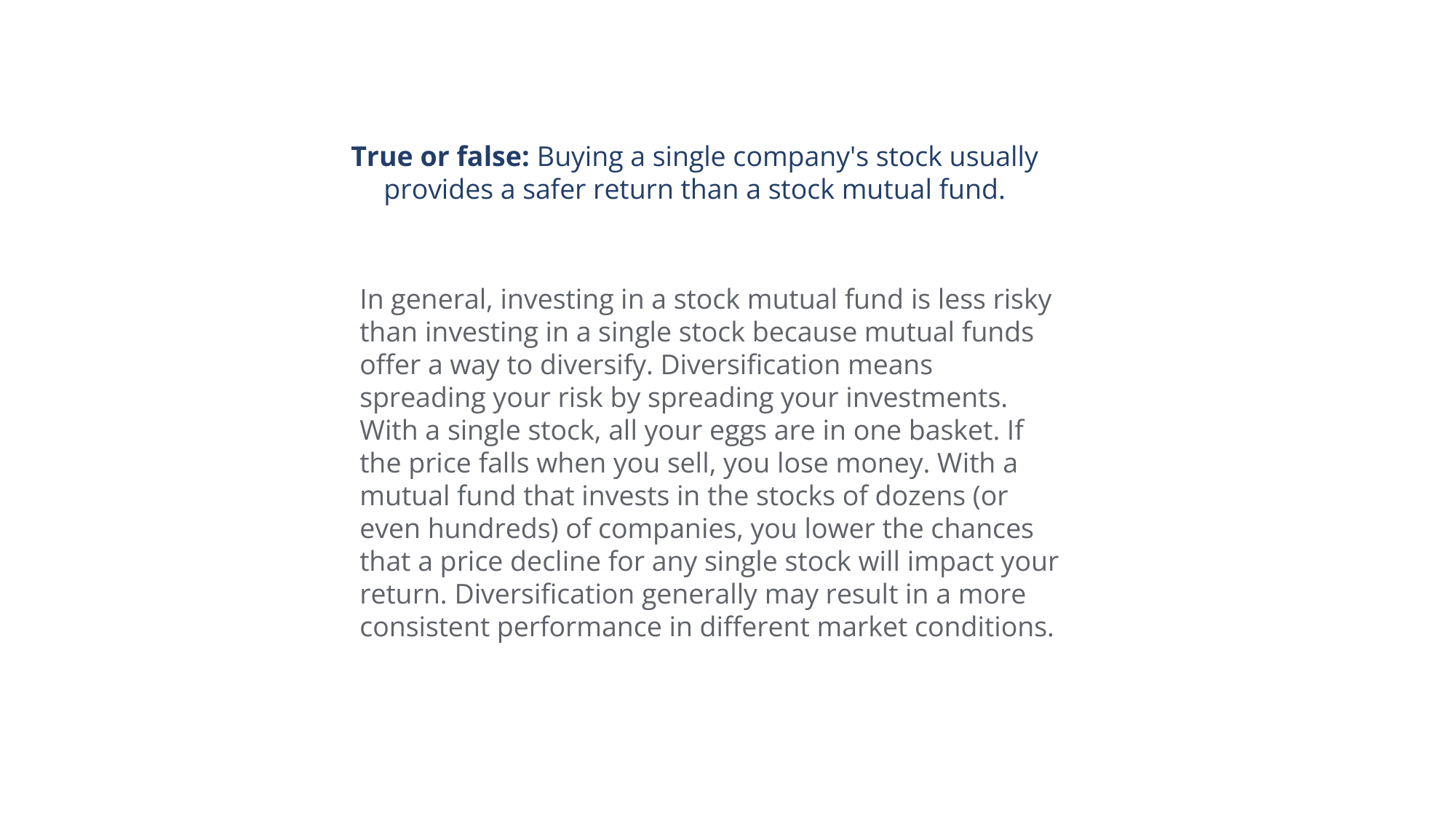

True or false: Buying a single company's stock usually provides a safer return than a stock mutual fund.
In general, investing in a stock mutual fund is less risky than investing in a single stock because mutual funds offer a way to diversify. Diversification means spreading your risk by spreading your investments. With a single stock, all your eggs are in one basket. If the price falls when you sell, you lose money. With a mutual fund that invests in the stocks of dozens (or even hundreds) of companies, you lower the chances that a price decline for any single stock will impact your return. Diversification generally may result in a more consistent performance in different market conditions.